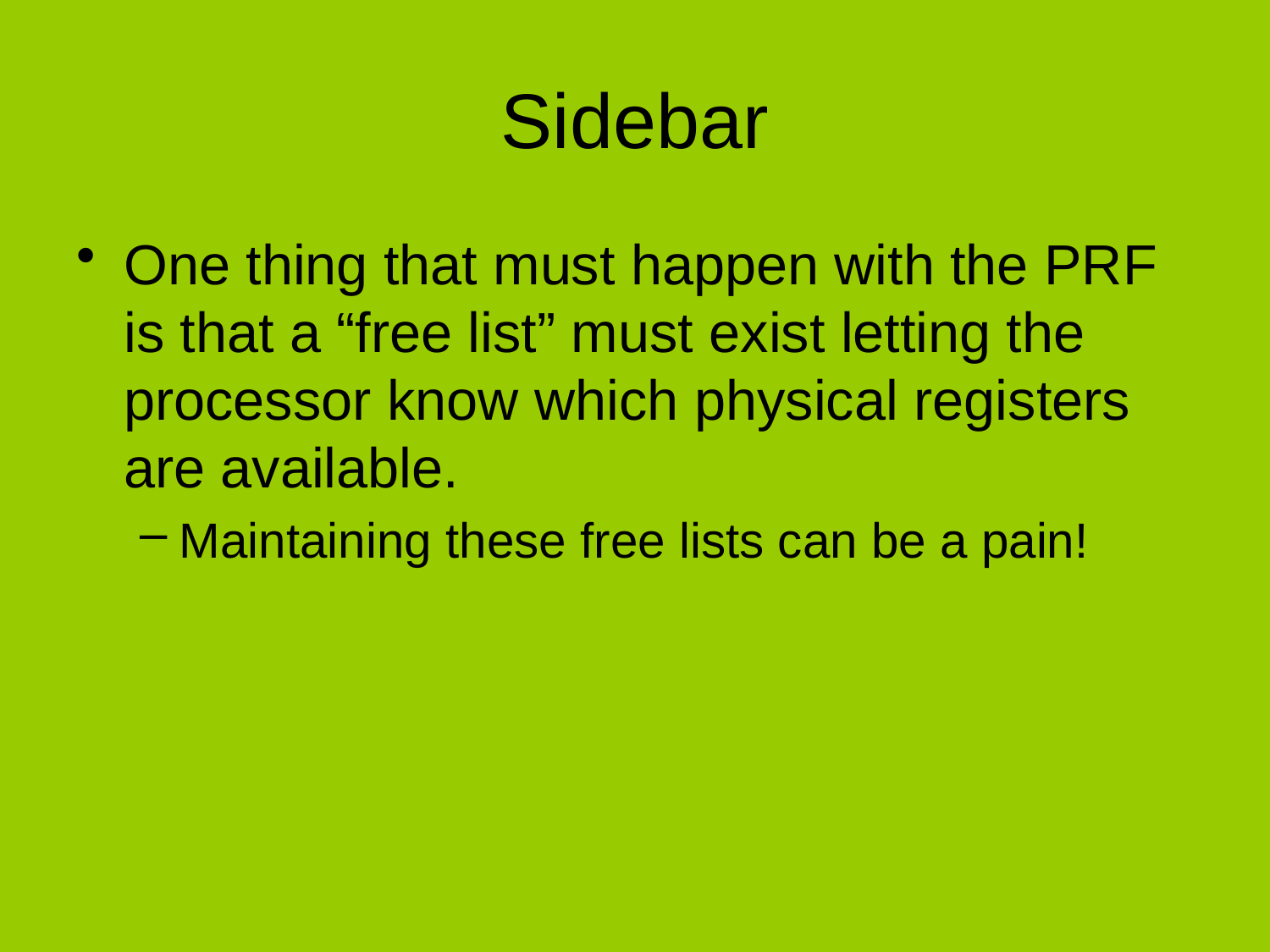

# Sidebar
One thing that must happen with the PRF is that a “free list” must exist letting the processor know which physical registers are available.
Maintaining these free lists can be a pain!